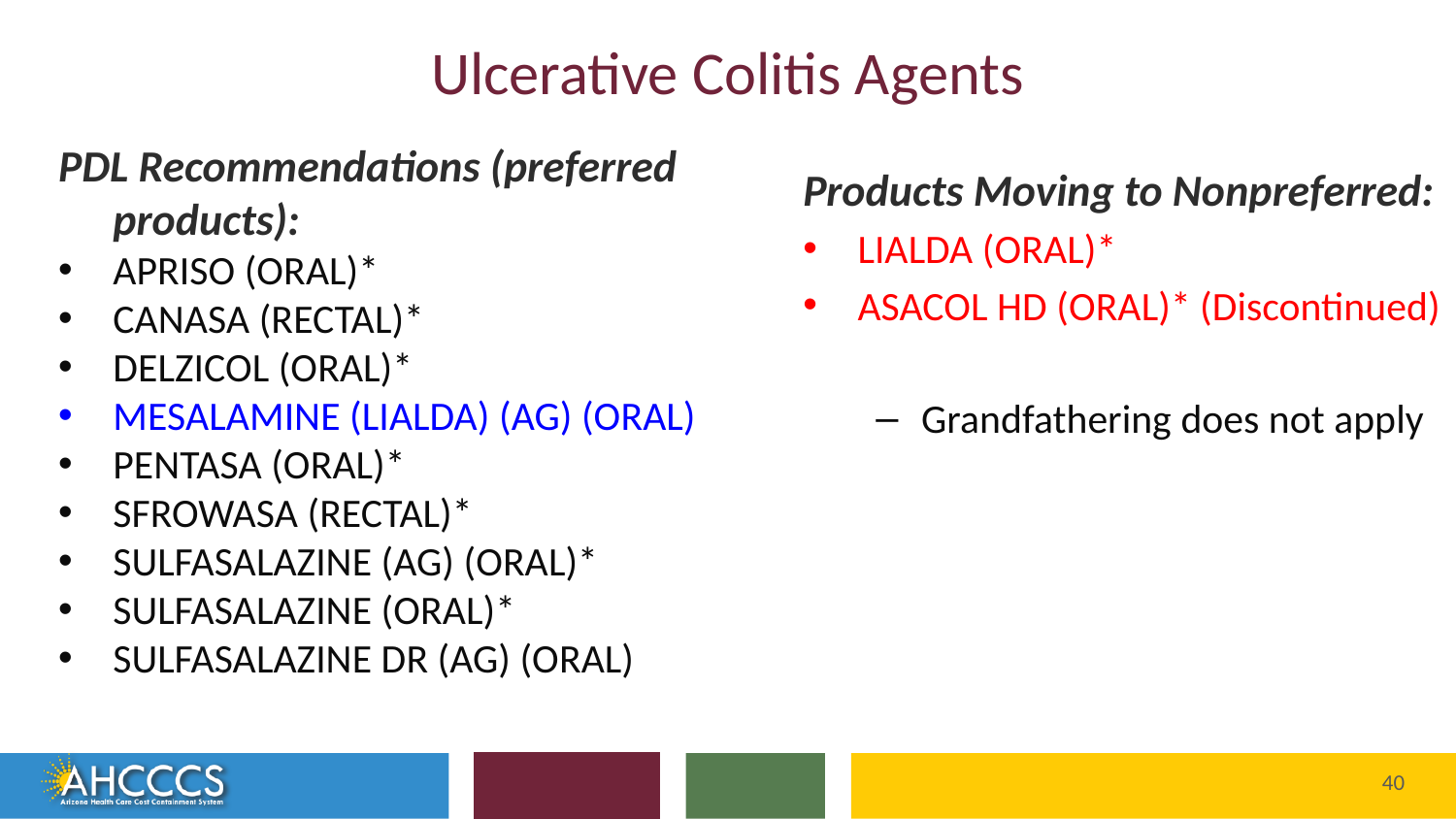

# Ulcerative Colitis Agents
PDL Recommendations (preferred products):
APRISO (ORAL)*
CANASA (RECTAL)*
DELZICOL (ORAL)*
MESALAMINE (LIALDA) (AG) (ORAL)
PENTASA (ORAL)*
SFROWASA (RECTAL)*
SULFASALAZINE (AG) (ORAL)*
SULFASALAZINE (ORAL)*
SULFASALAZINE DR (AG) (ORAL)

Products Moving to Nonpreferred:
LIALDA (ORAL)*
ASACOL HD (ORAL)* (Discontinued)

Grandfathering does not apply